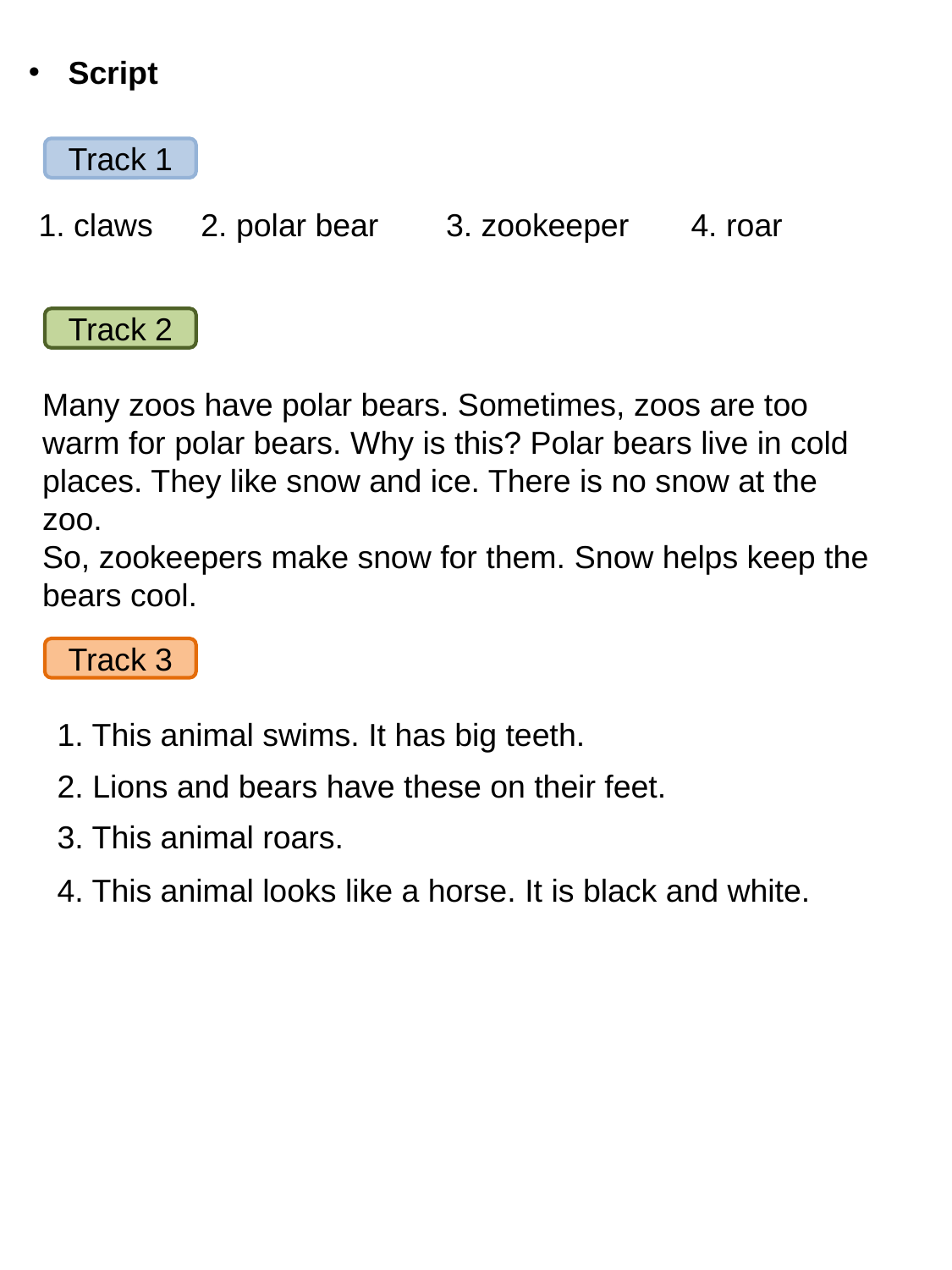

Script
Track 1
1. claws	    2. polar bear	   3. zookeeper	  4. roar
Track 2
Many zoos have polar bears. Sometimes, zoos are too warm for polar bears. Why is this? Polar bears live in cold places. They like snow and ice. There is no snow at the zoo.
So, zookeepers make snow for them. Snow helps keep the bears cool.
Track 3
1. This animal swims. It has big teeth.
2. Lions and bears have these on their feet.
3. This animal roars.
4. This animal looks like a horse. It is black and white.